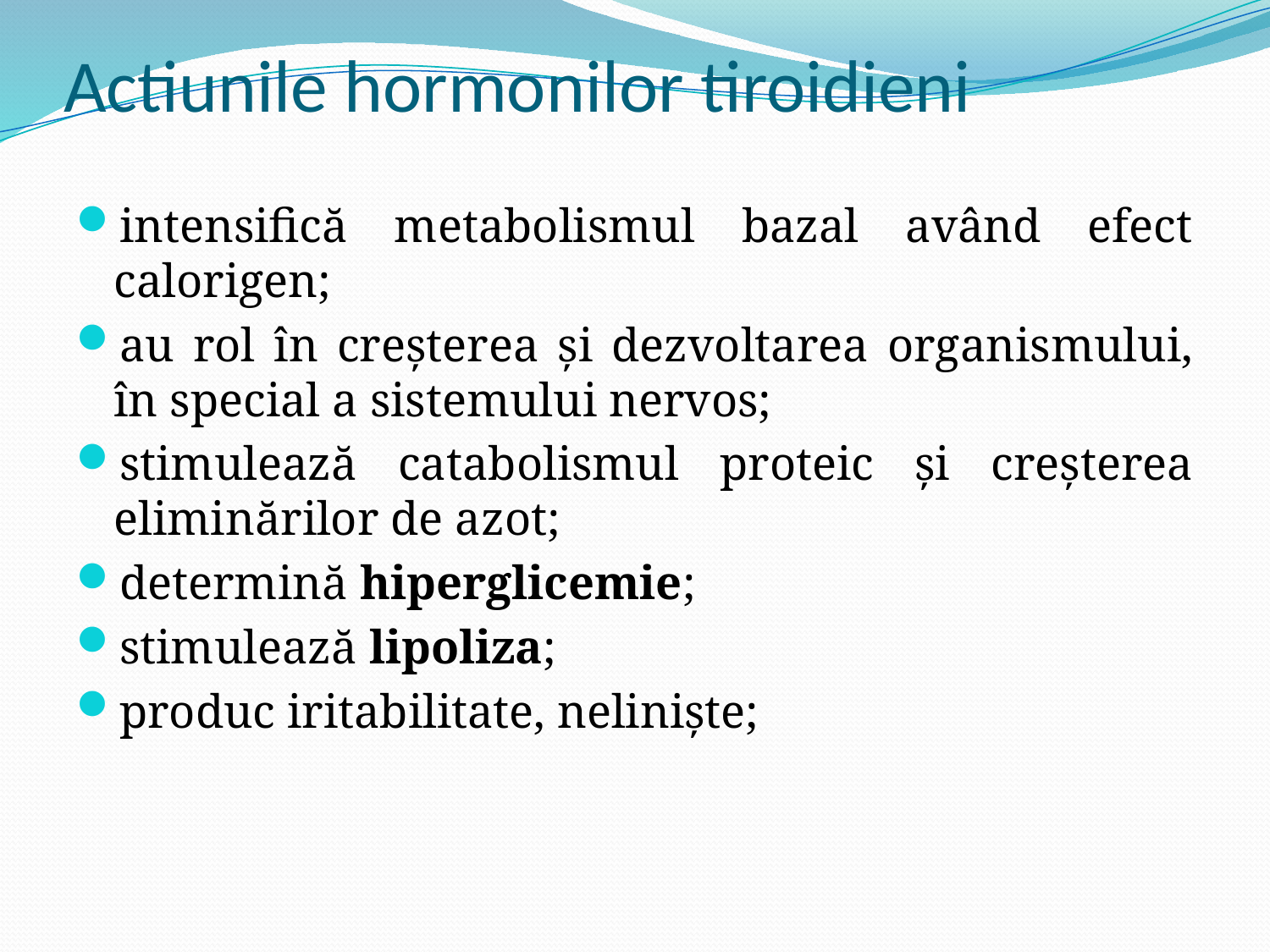

# Actiunile hormonilor tiroidieni
intensifică metabolismul bazal având efect calorigen;
au rol în creșterea și dezvoltarea organismului, în special a sistemului nervos;
stimulează catabolismul proteic și creșterea eliminărilor de azot;
determină hiperglicemie;
stimulează lipoliza;
produc iritabilitate, neliniște;